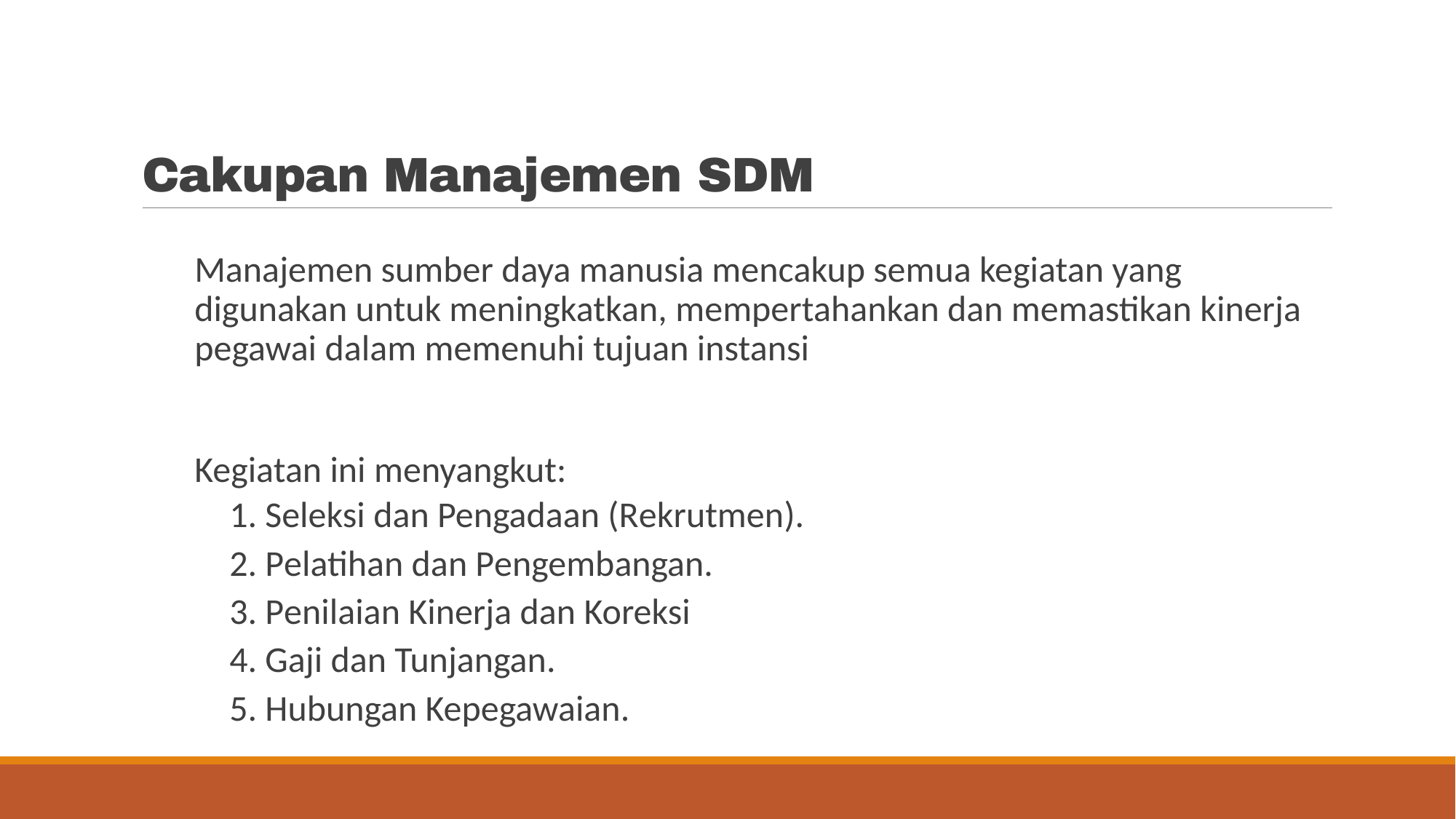

# Cakupan Manajemen SDM
	Manajemen sumber daya manusia mencakup semua kegiatan yang digunakan untuk meningkatkan, mempertahankan dan memastikan kinerja pegawai dalam memenuhi tujuan instansi

	Kegiatan ini menyangkut:
1. Seleksi dan Pengadaan (Rekrutmen).
2. Pelatihan dan Pengembangan.
3. Penilaian Kinerja dan Koreksi
4. Gaji dan Tunjangan.
5. Hubungan Kepegawaian.